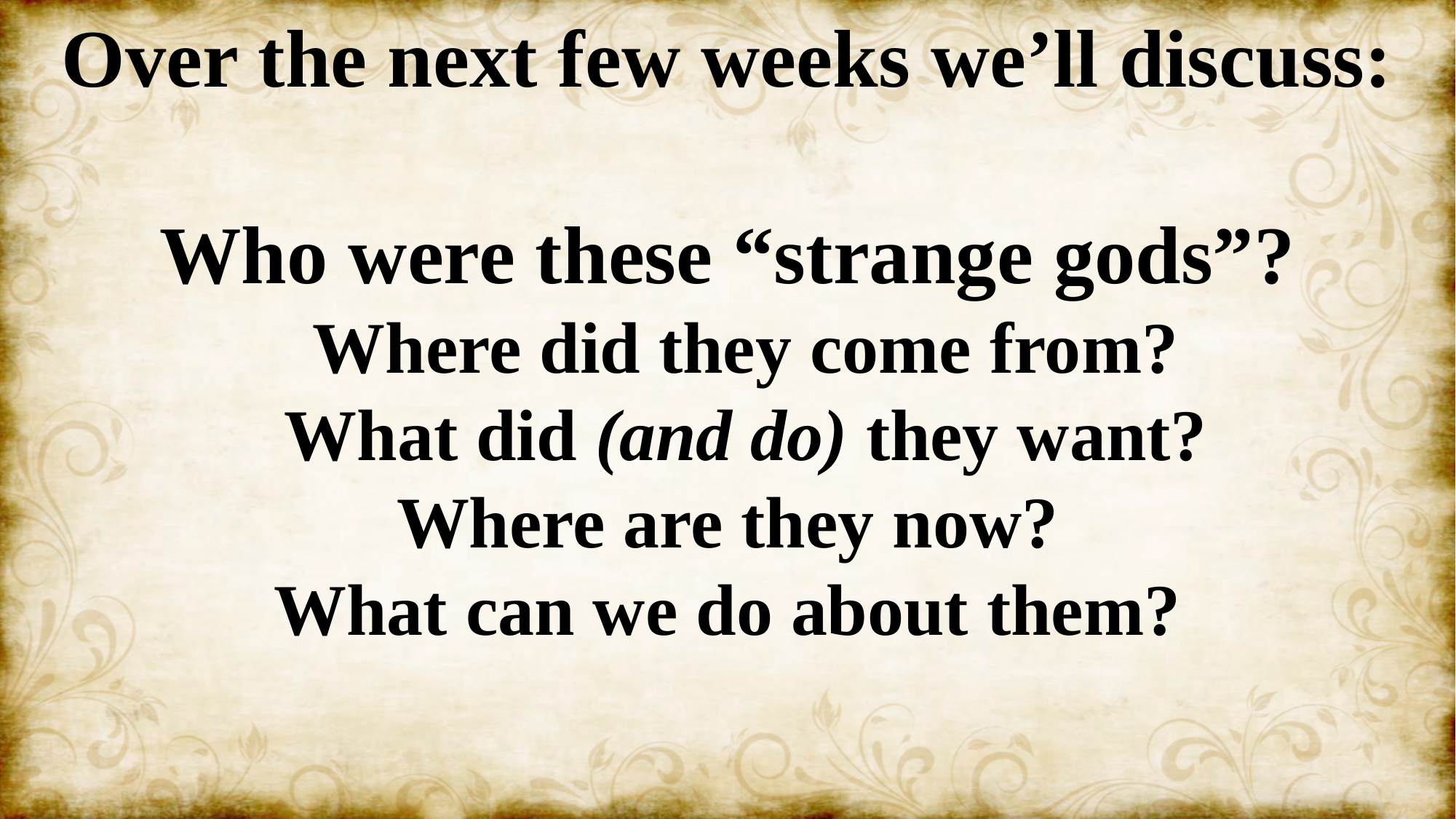

Over the next few weeks we’ll discuss:

Who were these “strange gods”?
  Where did they come from?
  What did (and do) they want?
Where are they now?
What can we do about them?